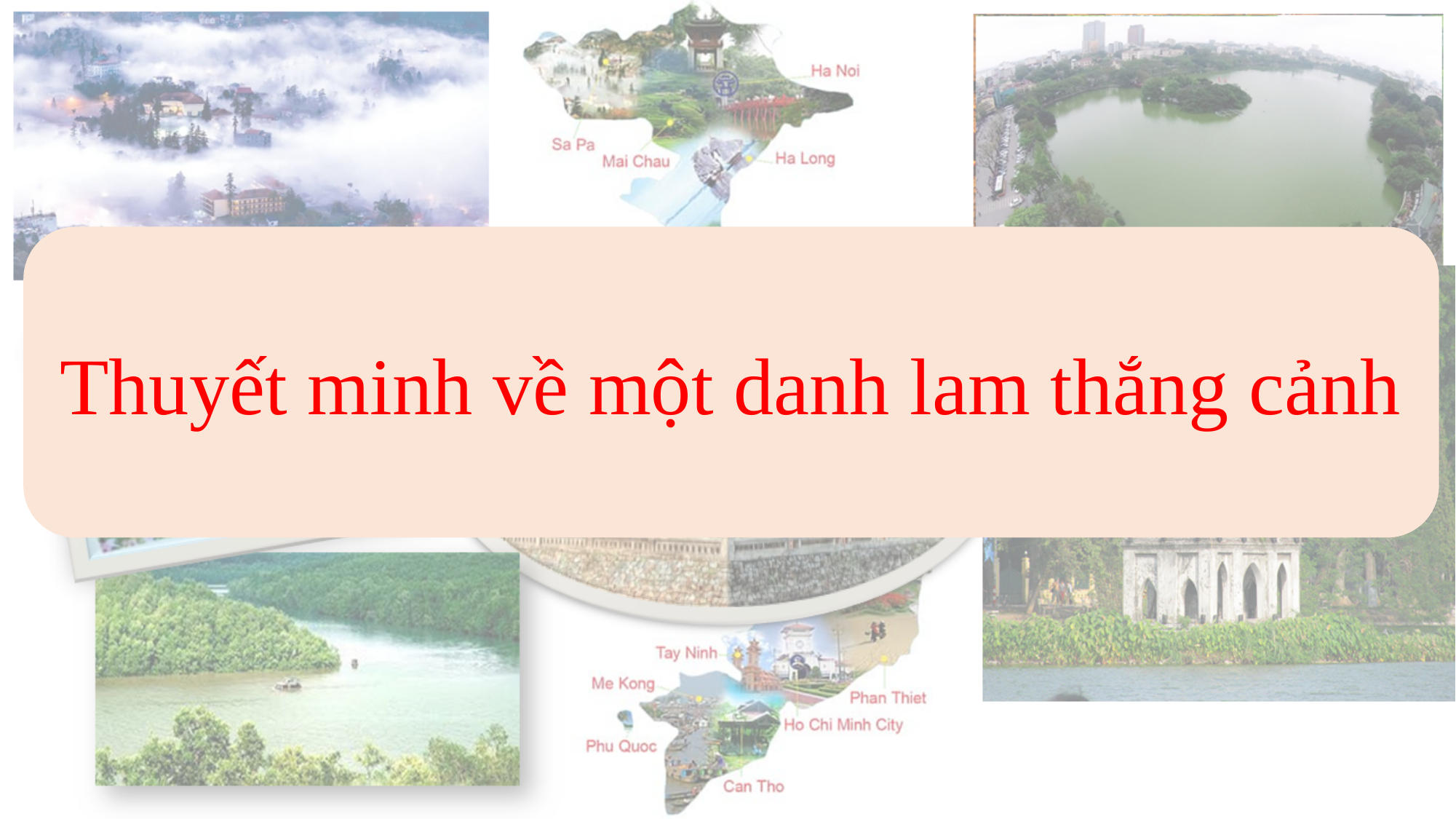

Thuyết minh về một danh lam thắng cảnh